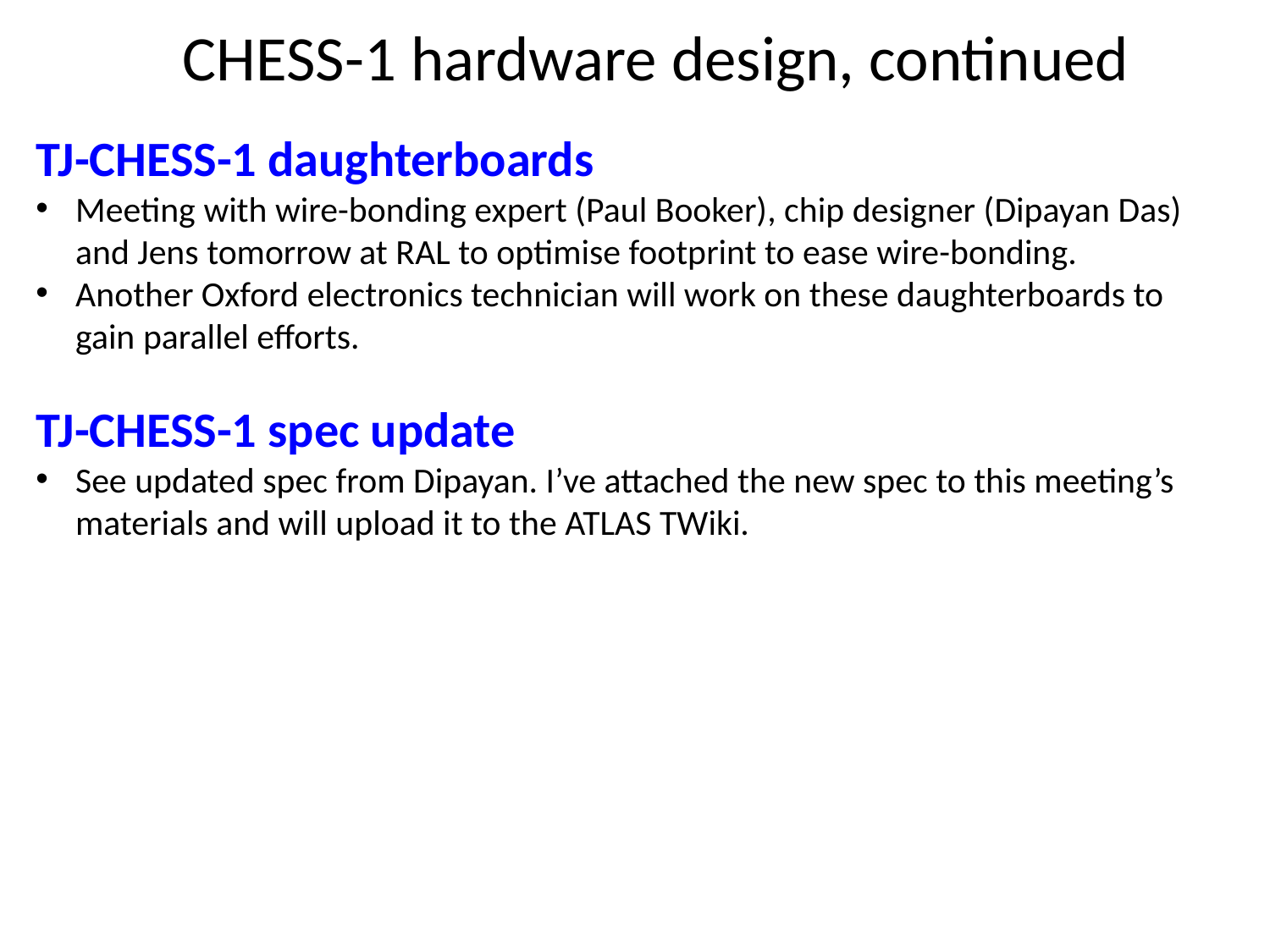

CHESS-1 hardware design, continued
TJ-CHESS-1 daughterboards
Meeting with wire-bonding expert (Paul Booker), chip designer (Dipayan Das) and Jens tomorrow at RAL to optimise footprint to ease wire-bonding.
Another Oxford electronics technician will work on these daughterboards to gain parallel efforts.

TJ-CHESS-1 spec update
See updated spec from Dipayan. I’ve attached the new spec to this meeting’s materials and will upload it to the ATLAS TWiki.